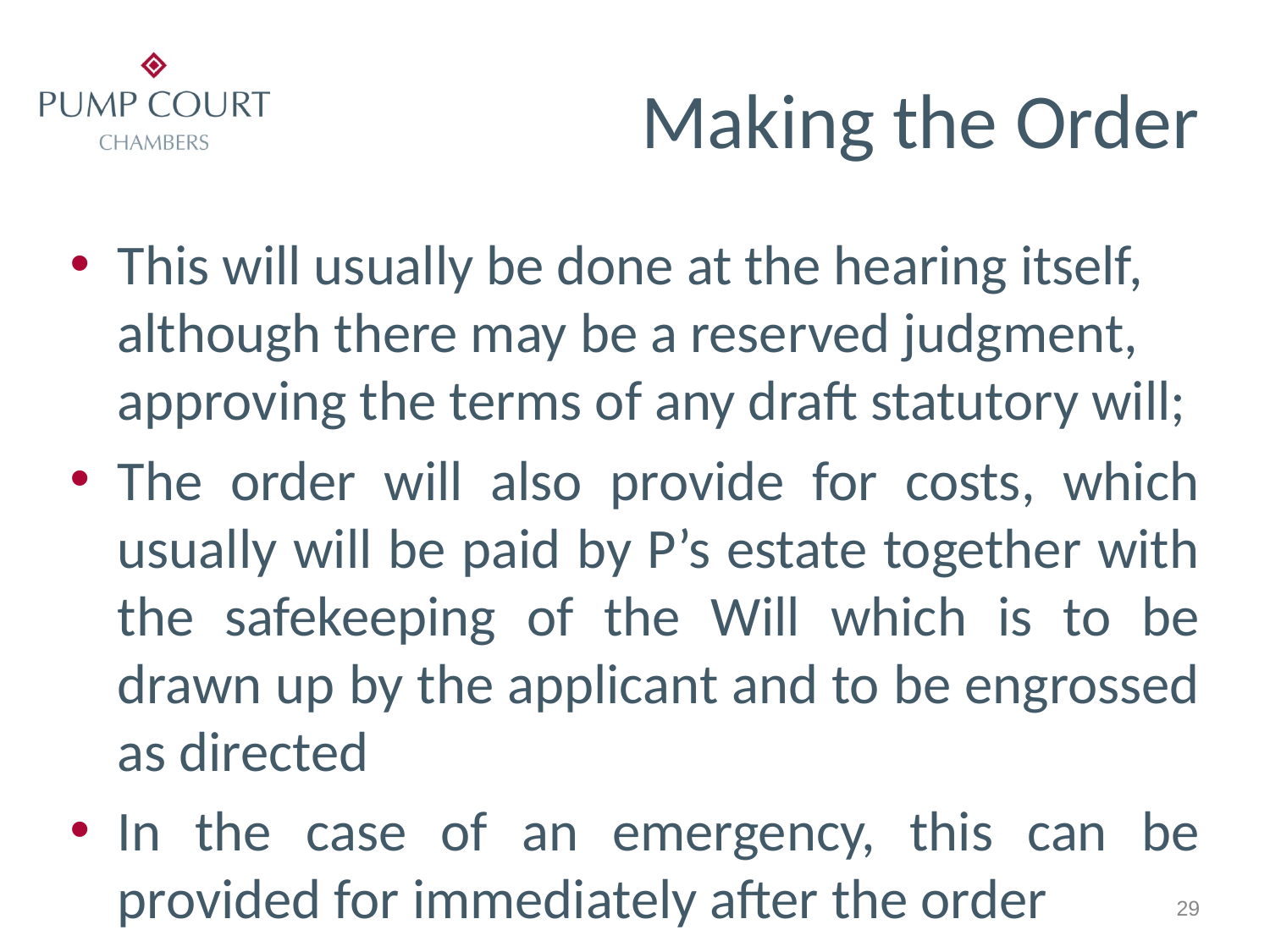

# Making the Order
This will usually be done at the hearing itself, although there may be a reserved judgment, approving the terms of any draft statutory will;
The order will also provide for costs, which usually will be paid by P’s estate together with the safekeeping of the Will which is to be drawn up by the applicant and to be engrossed as directed
In the case of an emergency, this can be provided for immediately after the order
29